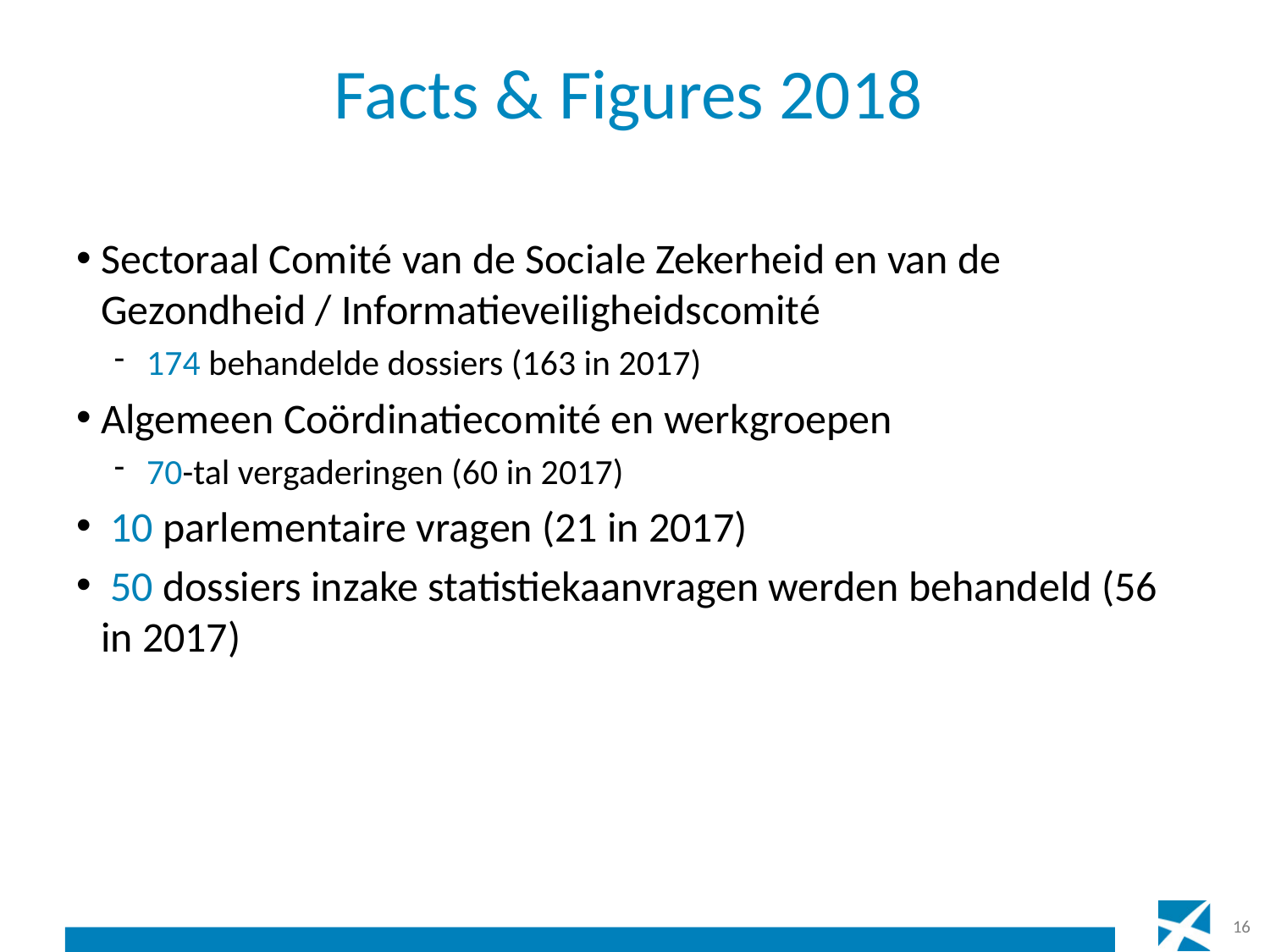

# Facts & Figures 2018

Sectoraal Comité van de Sociale Zekerheid en van de Gezondheid / Informatieveiligheidscomité
 174 behandelde dossiers (163 in 2017)
Algemeen Coördinatiecomité en werkgroepen
 70-tal vergaderingen (60 in 2017)
 10 parlementaire vragen (21 in 2017)
 50 dossiers inzake statistiekaanvragen werden behandeld (56 in 2017)
16